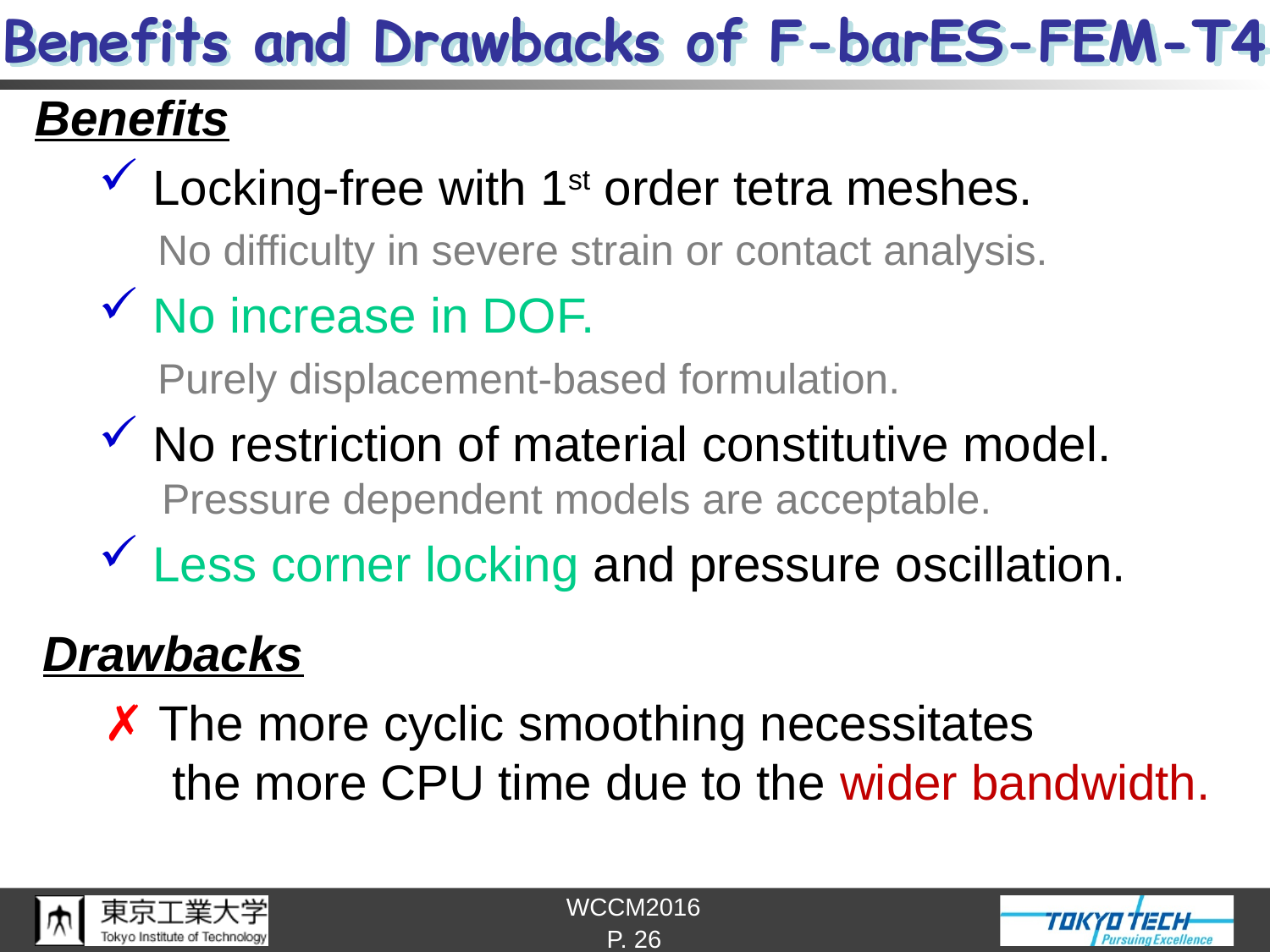

# Benefits and Drawbacks of F-barES-FEM-T4
Benefits
 Locking-free with 1st order tetra meshes.
     No difficulty in severe strain or contact analysis.
 No increase in DOF.
     Purely displacement-based formulation.
 No restriction of material constitutive model.
  Pressure dependent models are acceptable.
 Less corner locking and pressure oscillation.
Drawbacks
     ✗ The more cyclic smoothing necessitates
          the more CPU time due to the wider bandwidth.
P. 26